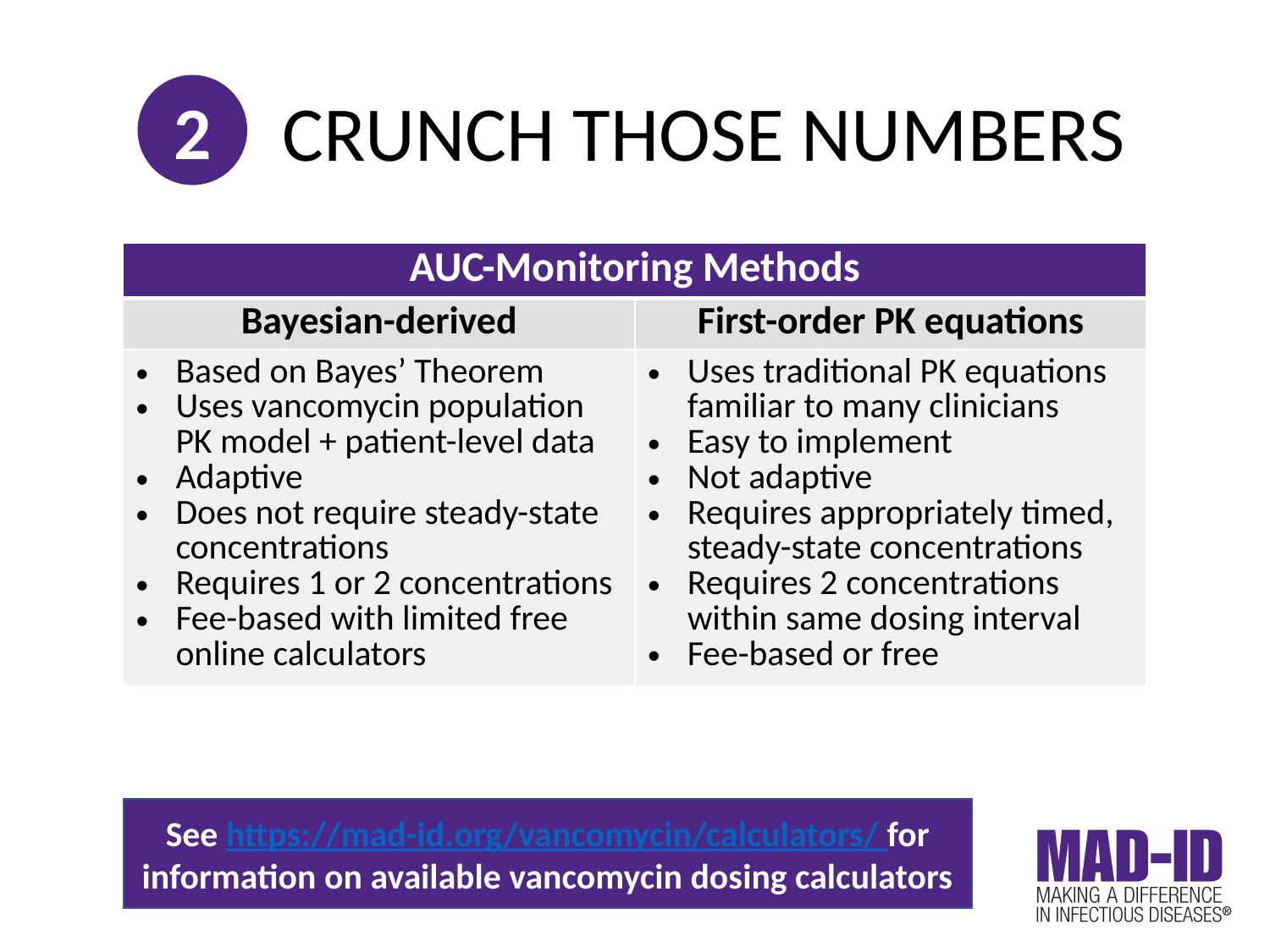

2
CRUNCH THOSE NUMBERS
| AUC-Monitoring Methods |  |
| --- | --- |
| Bayesian-derived | First-order PK equations |
| Based on Bayes’ Theorem Uses vancomycin population PK model + patient-level data Adaptive Does not require steady-state concentrations Requires 1 or 2 concentrations Fee-based with limited free online calculators | Uses traditional PK equations familiar to many clinicians Easy to implement Not adaptive Requires appropriately timed, steady-state concentrations Requires 2 concentrations within same dosing interval Fee-based or free |
See https://mad-id.org/vancomycin/calculators/ for information on available vancomycin dosing calculators